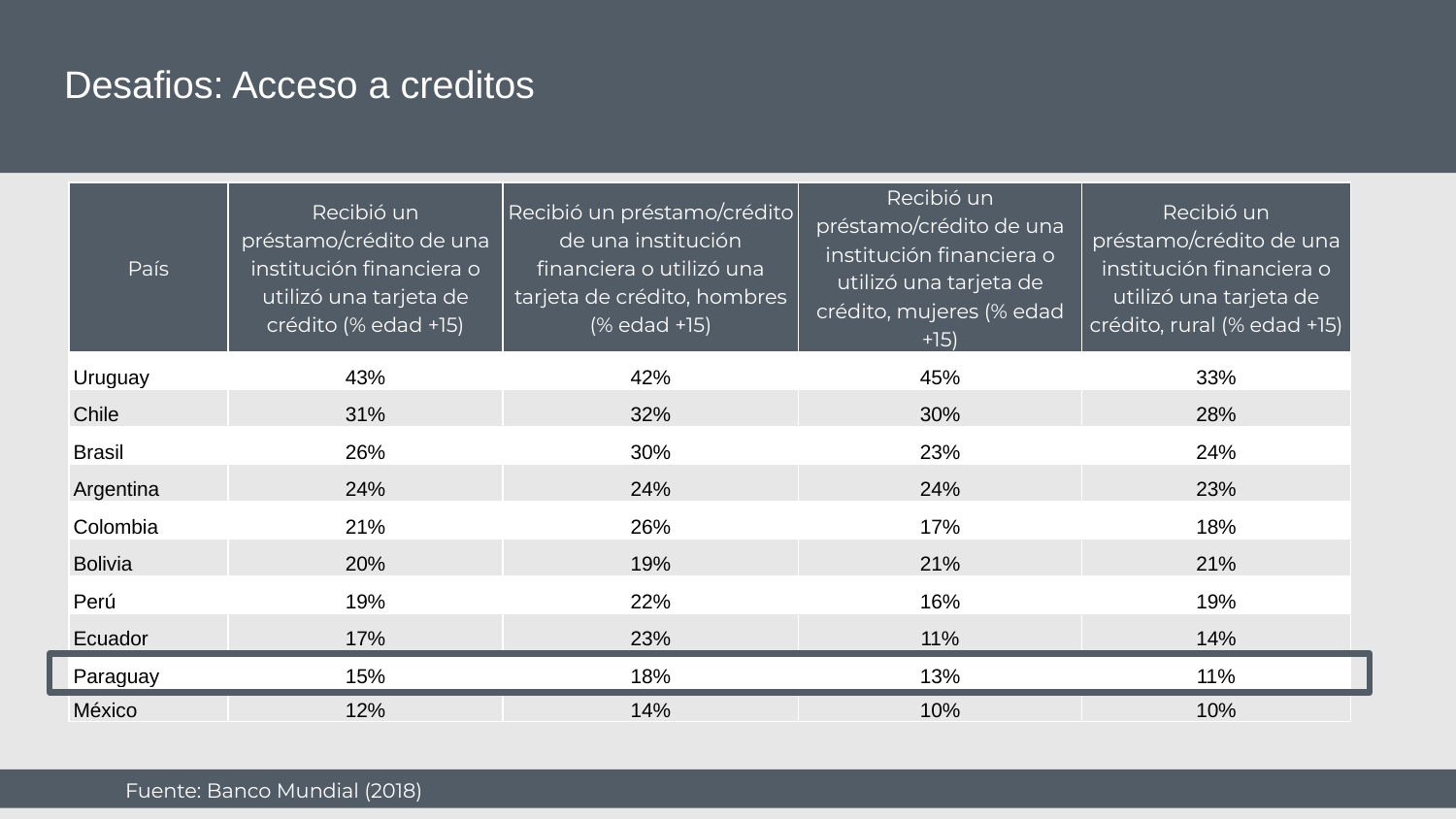

# Desafios: Acceso a creditos
| País | Recibió un préstamo/crédito de una institución financiera o utilizó una tarjeta de crédito (% edad +15) | Recibió un préstamo/crédito de una institución financiera o utilizó una tarjeta de crédito, hombres (% edad +15) | Recibió un préstamo/crédito de una institución financiera o utilizó una tarjeta de crédito, mujeres (% edad +15) | Recibió un préstamo/crédito de una institución financiera o utilizó una tarjeta de crédito, rural (% edad +15) |
| --- | --- | --- | --- | --- |
| Uruguay | 43% | 42% | 45% | 33% |
| Chile | 31% | 32% | 30% | 28% |
| Brasil | 26% | 30% | 23% | 24% |
| Argentina | 24% | 24% | 24% | 23% |
| Colombia | 21% | 26% | 17% | 18% |
| Bolivia | 20% | 19% | 21% | 21% |
| Perú | 19% | 22% | 16% | 19% |
| Ecuador | 17% | 23% | 11% | 14% |
| Paraguay | 15% | 18% | 13% | 11% |
| México | 12% | 14% | 10% | 10% |

Fuente: Banco Mundial (2018)